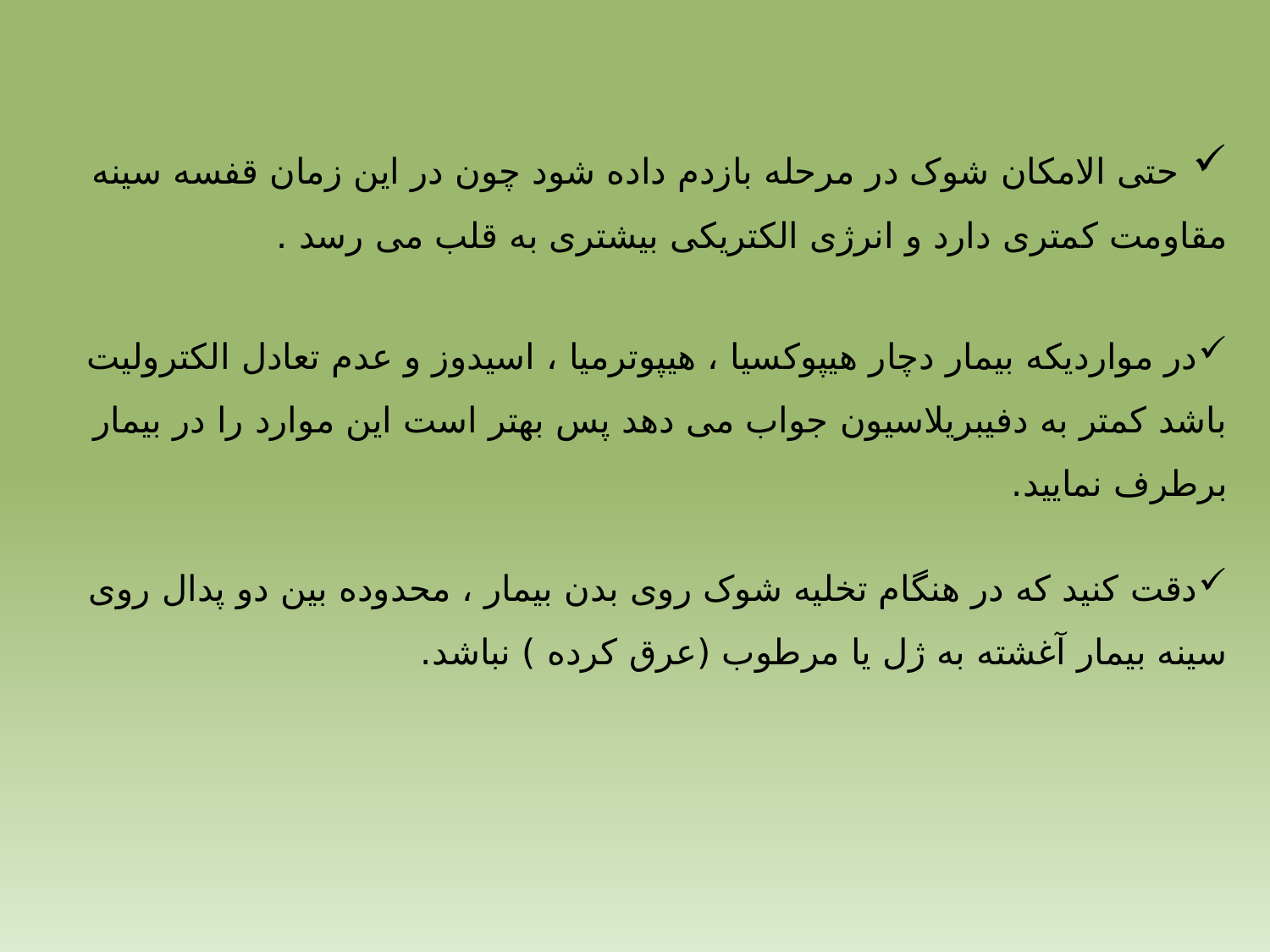

حتی الامکان شوک در مرحله بازدم داده شود چون در این زمان قفسه سینه مقاومت کمتری دارد و انرژی الکتریکی بیشتری به قلب می رسد .
در مواردیکه بیمار دچار هیپوکسیا ، هیپوترمیا ، اسیدوز و عدم تعادل الکترولیت باشد کمتر به دفیبریلاسیون جواب می دهد پس بهتر است این موارد را در بیمار برطرف نمایید.
دقت کنید که در هنگام تخلیه شوک روی بدن بیمار ، محدوده بین دو پدال روی سینه بیمار آغشته به ژل یا مرطوب (عرق کرده ) نباشد.